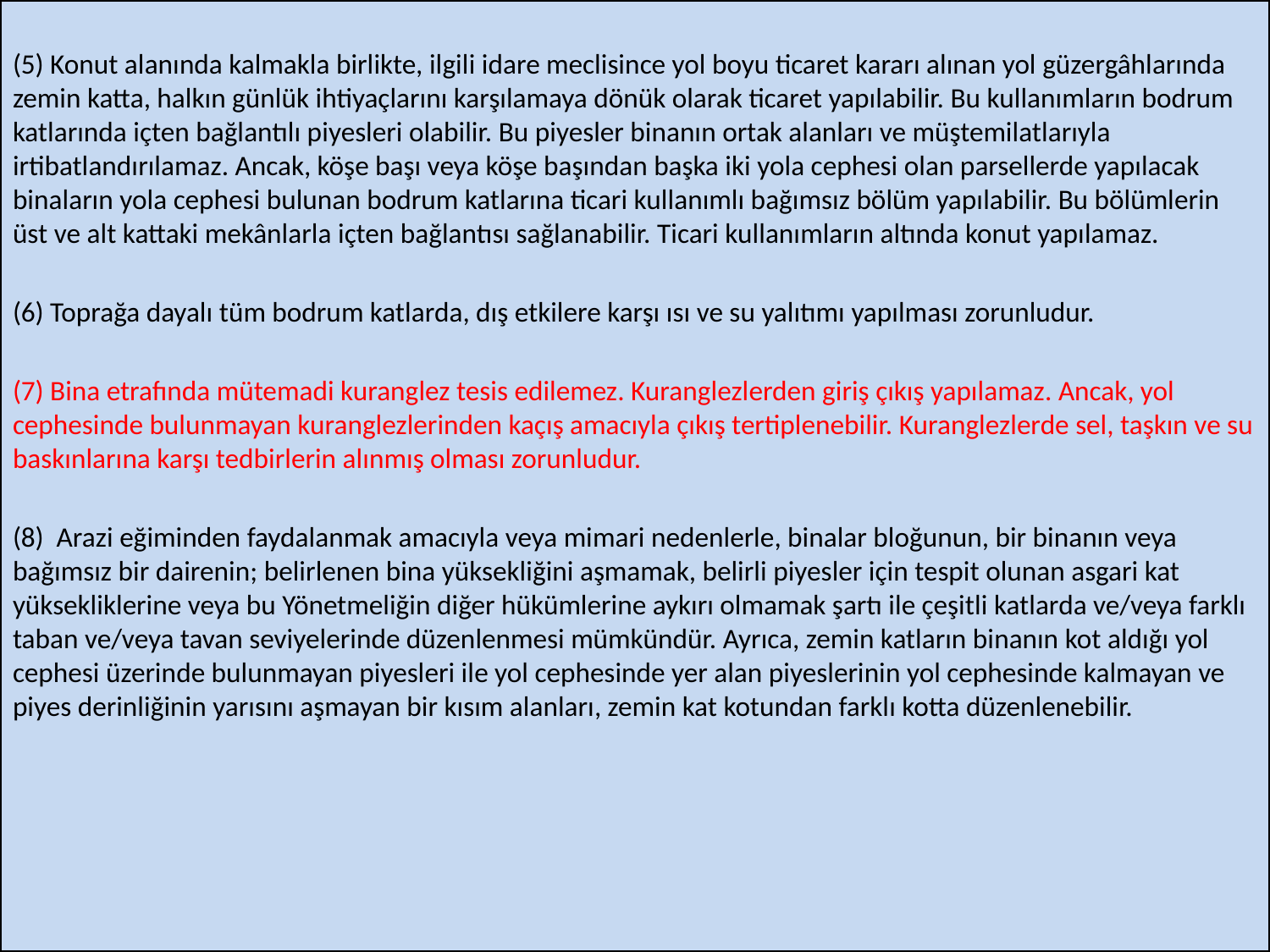

(5) Konut alanında kalmakla birlikte, ilgili idare meclisince yol boyu ticaret kararı alınan yol güzergâhlarında zemin katta, halkın günlük ihtiyaçlarını karşılamaya dönük olarak ticaret yapılabilir. Bu kullanımların bodrum katlarında içten bağlantılı piyesleri olabilir. Bu piyesler binanın ortak alanları ve müştemilatlarıyla irtibatlandırılamaz. Ancak, köşe başı veya köşe başından başka iki yola cephesi olan parsellerde yapılacak binaların yola cephesi bulunan bodrum katlarına ticari kullanımlı bağımsız bölüm yapılabilir. Bu bölümlerin üst ve alt kattaki mekânlarla içten bağlantısı sağlanabilir. Ticari kullanımların altında konut yapılamaz.

(6) Toprağa dayalı tüm bodrum katlarda, dış etkilere karşı ısı ve su yalıtımı yapılması zorunludur.

(7) Bina etrafında mütemadi kuranglez tesis edilemez. Kuranglezlerden giriş çıkış yapılamaz. Ancak, yol cephesinde bulunmayan kuranglezlerinden kaçış amacıyla çıkış tertiplenebilir. Kuranglezlerde sel, taşkın ve su baskınlarına karşı tedbirlerin alınmış olması zorunludur.

(8)  Arazi eğiminden faydalanmak amacıyla veya mimari nedenlerle, binalar bloğunun, bir binanın veya bağımsız bir dairenin; belirlenen bina yüksekliğini aşmamak, belirli piyesler için tespit olunan asgari kat yüksekliklerine veya bu Yönetmeliğin diğer hükümlerine aykırı olmamak şartı ile çeşitli katlarda ve/veya farklı taban ve/veya tavan seviyelerinde düzenlenmesi mümkündür. Ayrıca, zemin katların binanın kot aldığı yol cephesi üzerinde bulunmayan piyesleri ile yol cephesinde yer alan piyeslerinin yol cephesinde kalmayan ve piyes derinliğinin yarısını aşmayan bir kısım alanları, zemin kat kotundan farklı kotta düzenlenebilir.
TMMOB MİMARLAR ODASI HATAY ŞUBESİ
96